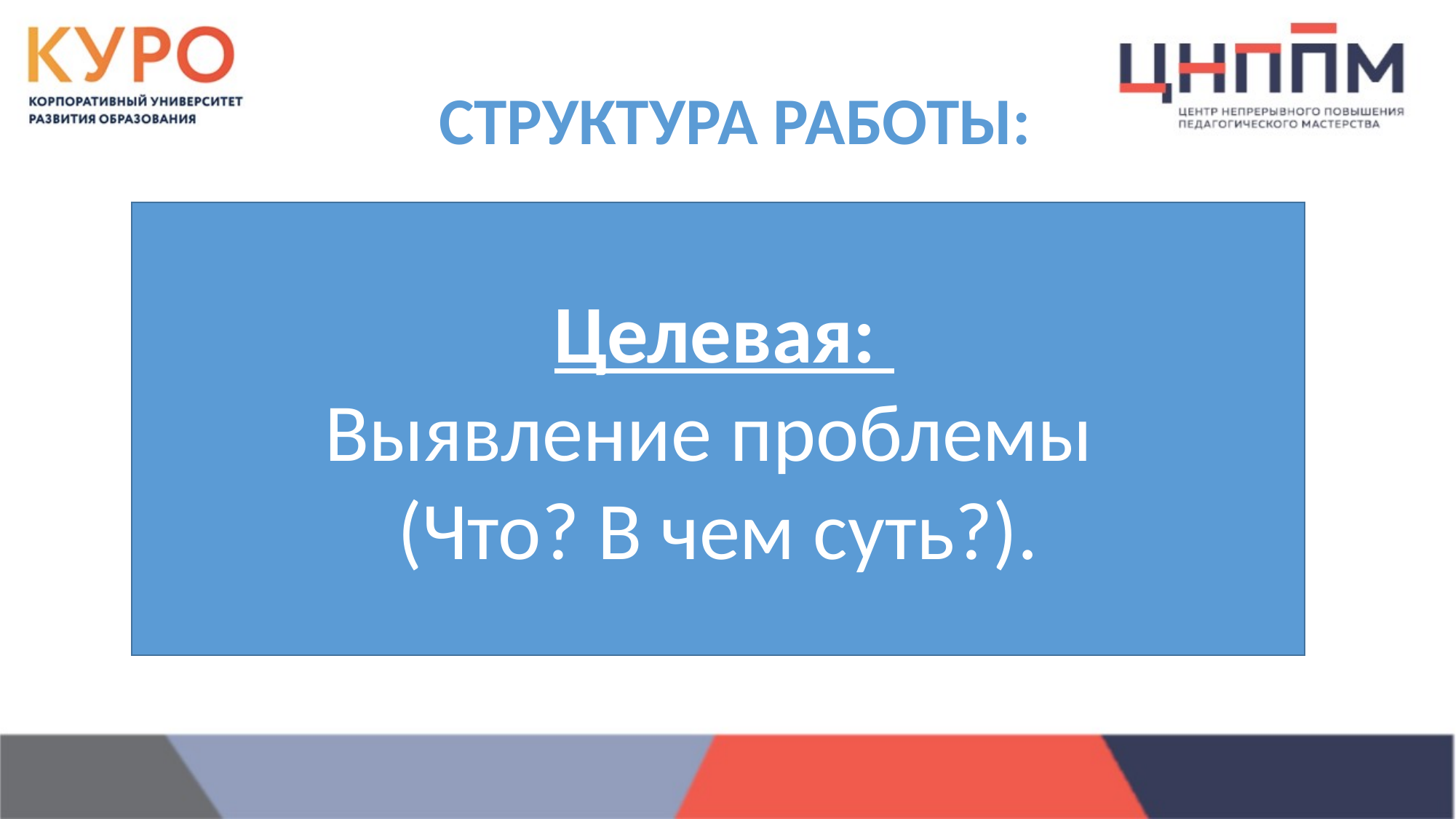

# СТРУКТУРА РАБОТЫ:
 Целевая:
Выявление проблемы
(Что? В чем суть?).